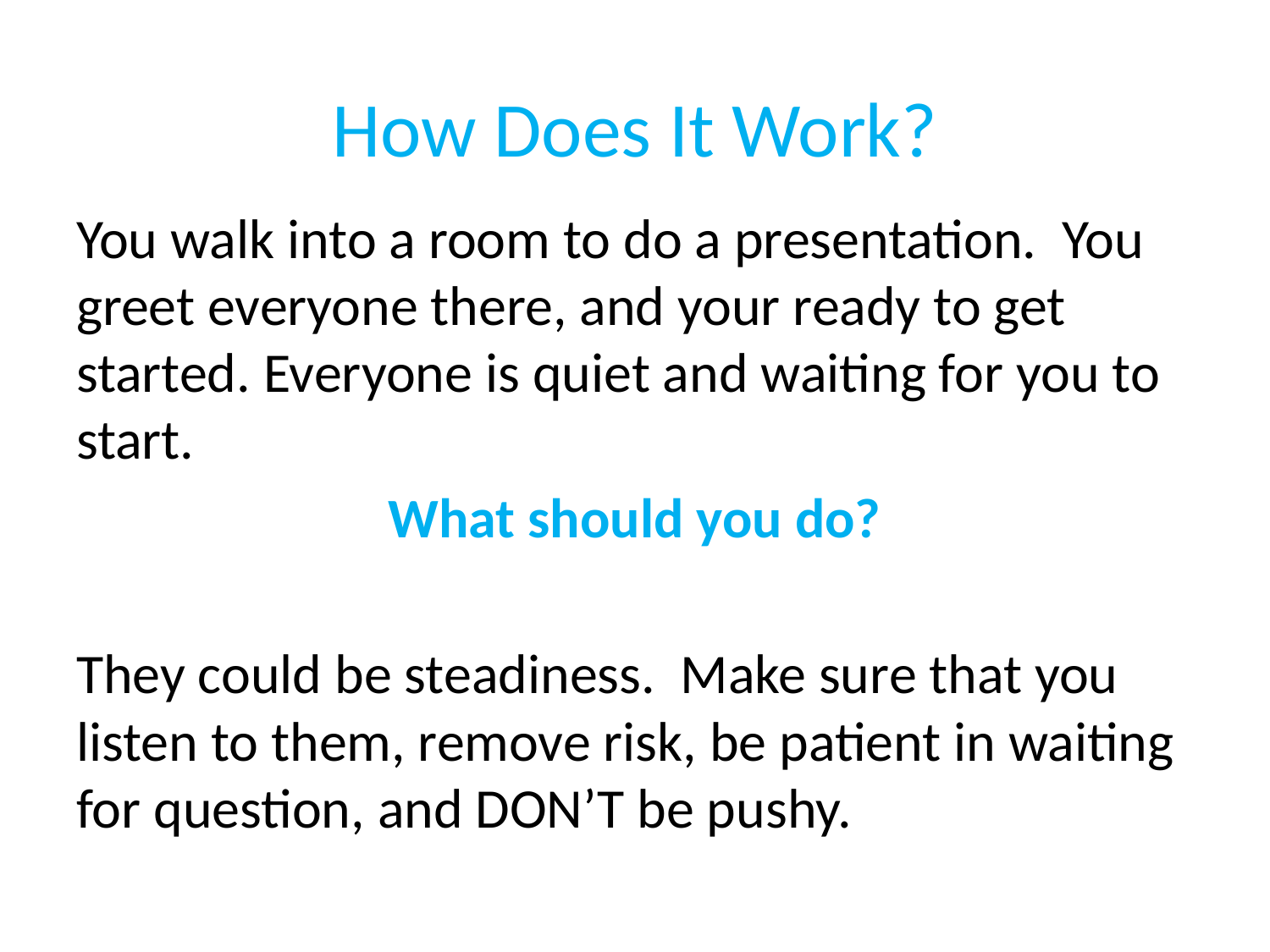

# How Does It Work?
You walk into a room to do a presentation.  You greet everyone there, and your ready to get started. Everyone is quiet and waiting for you to start.
What should you do?

They could be steadiness.  Make sure that you listen to them, remove risk, be patient in waiting for question, and DON’T be pushy.